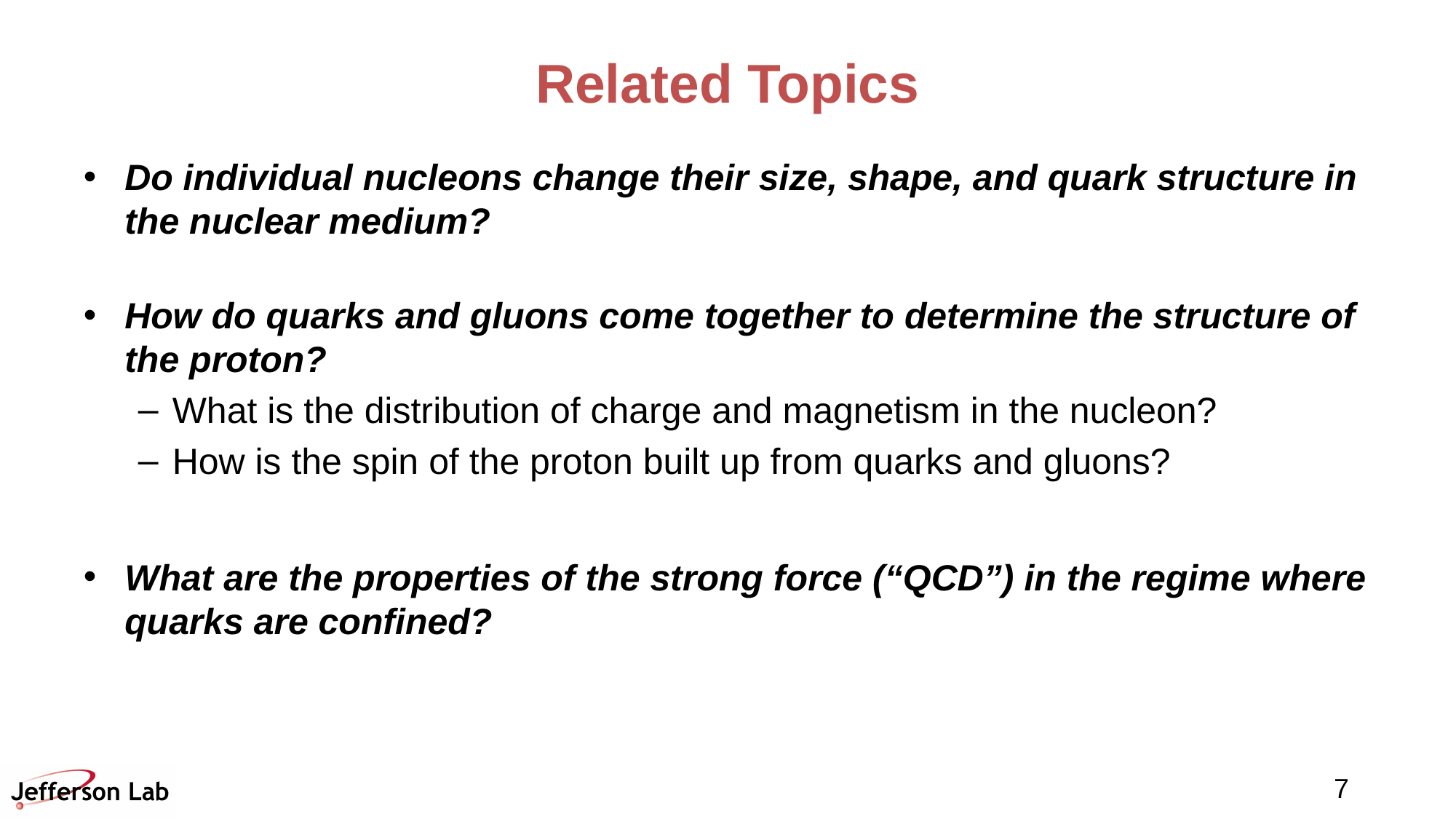

# Related Topics
Do individual nucleons change their size, shape, and quark structure in the nuclear medium?

How do quarks and gluons come together to determine the structure of the proton?
What is the distribution of charge and magnetism in the nucleon?
How is the spin of the proton built up from quarks and gluons?

What are the properties of the strong force (“QCD”) in the regime where quarks are confined?